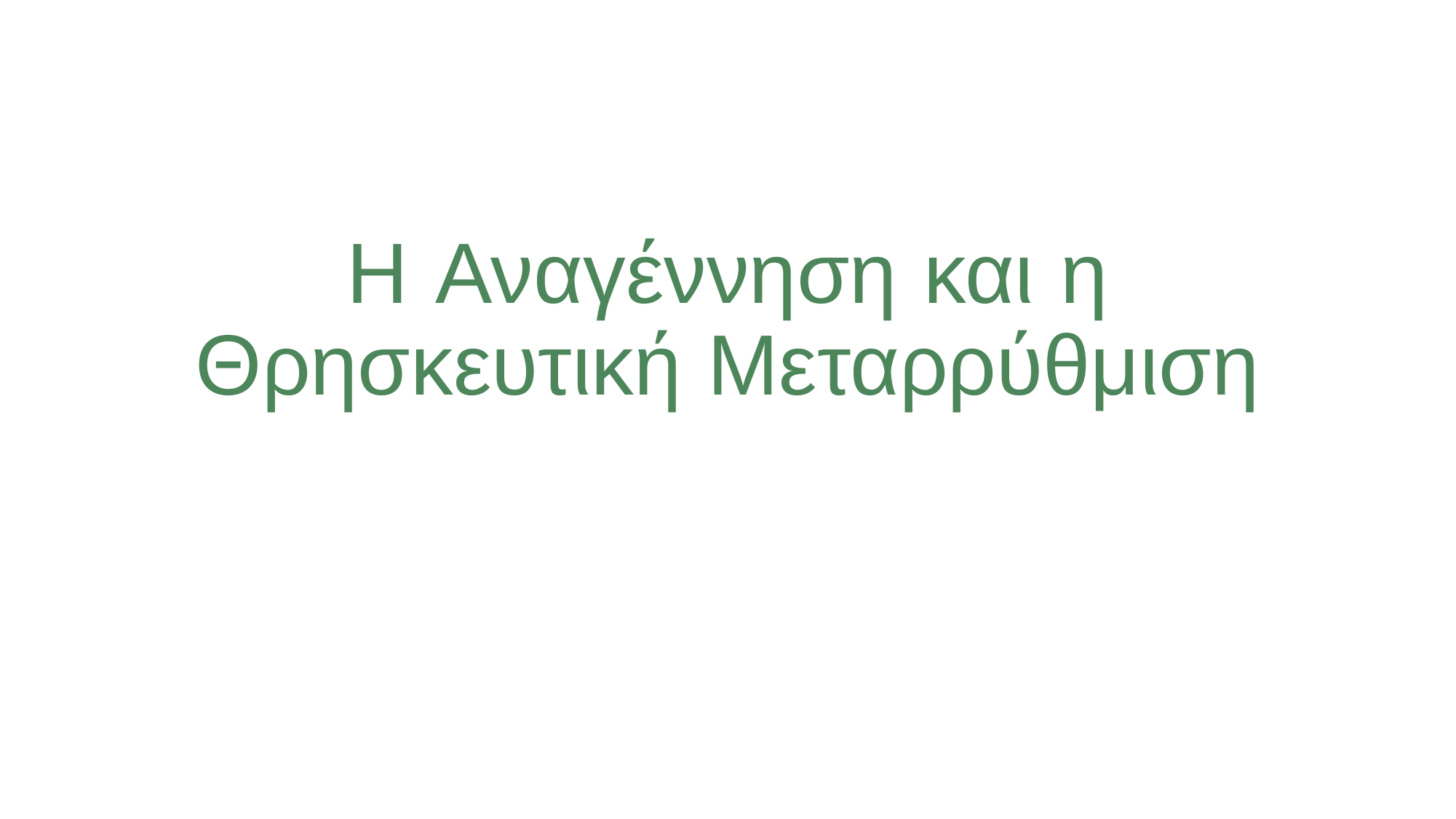

# Η Αναγέννηση και η Θρησκευτική Μεταρρύθμιση